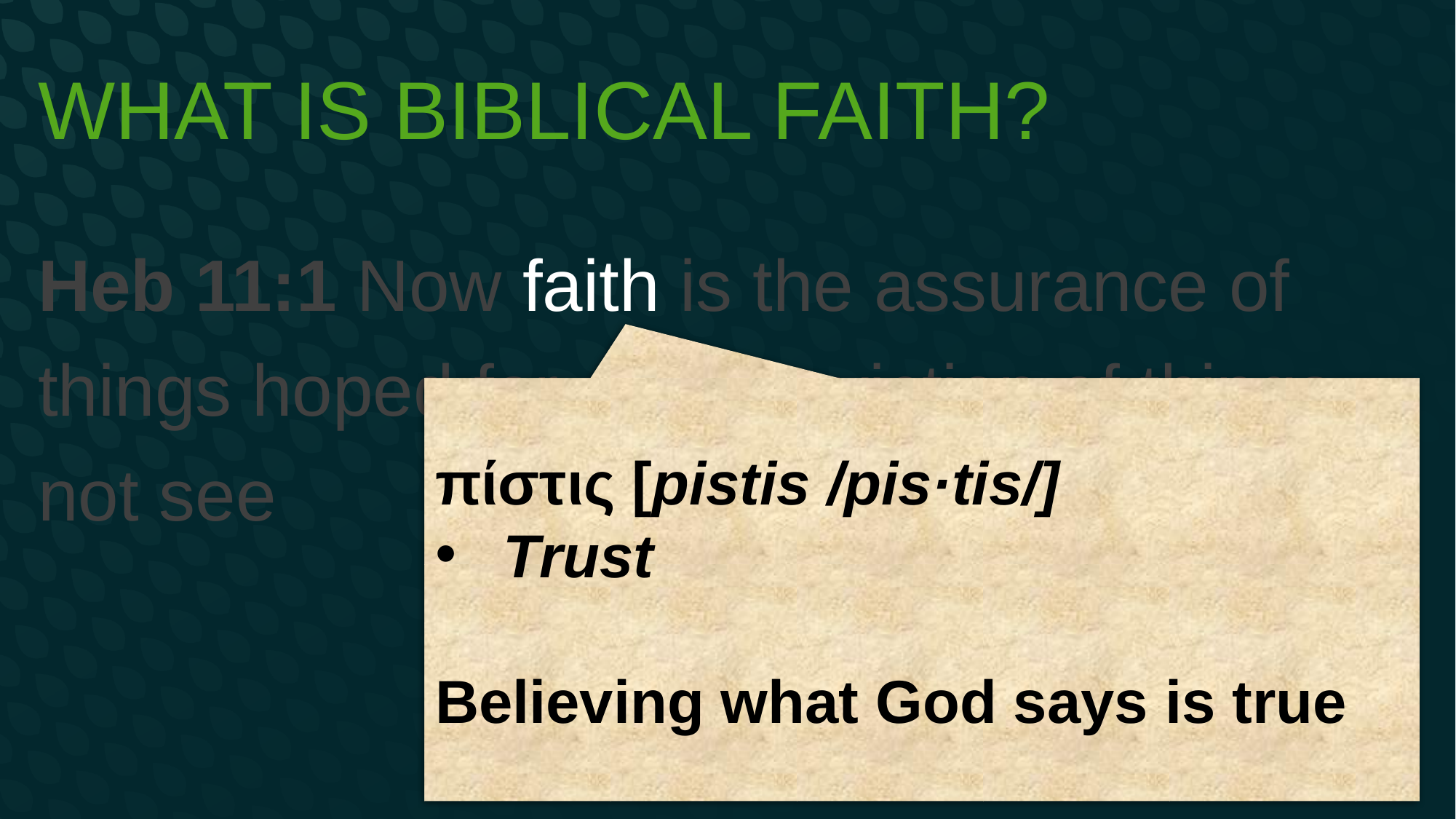

# What is Biblical faith?
Heb 11:1 Now faith is the assurance of things hoped for, the conviction of things not see
πίστις [pistis /pis·tis/]
Trust

Believing what God says is true